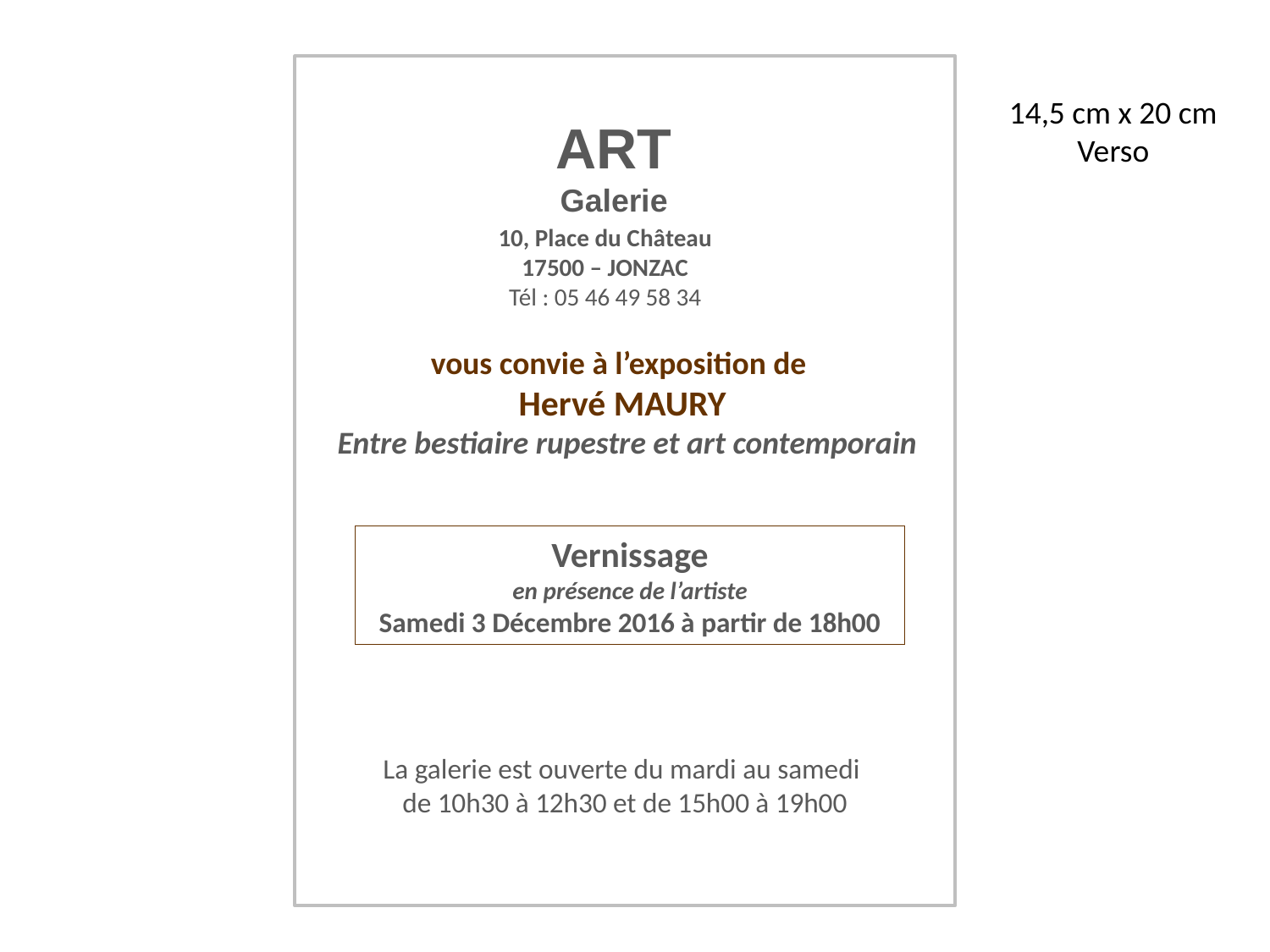

14,5 cm x 20 cm
Verso
ART
Galerie
10, Place du Château
17500 – JONZAC
Tél : 05 46 49 58 34
vous convie à l’exposition de
Hervé MAURY
Entre bestiaire rupestre et art contemporain
Vernissage
en présence de l’artiste
Samedi 3 Décembre 2016 à partir de 18h00
La galerie est ouverte du mardi au samedi
de 10h30 à 12h30 et de 15h00 à 19h00